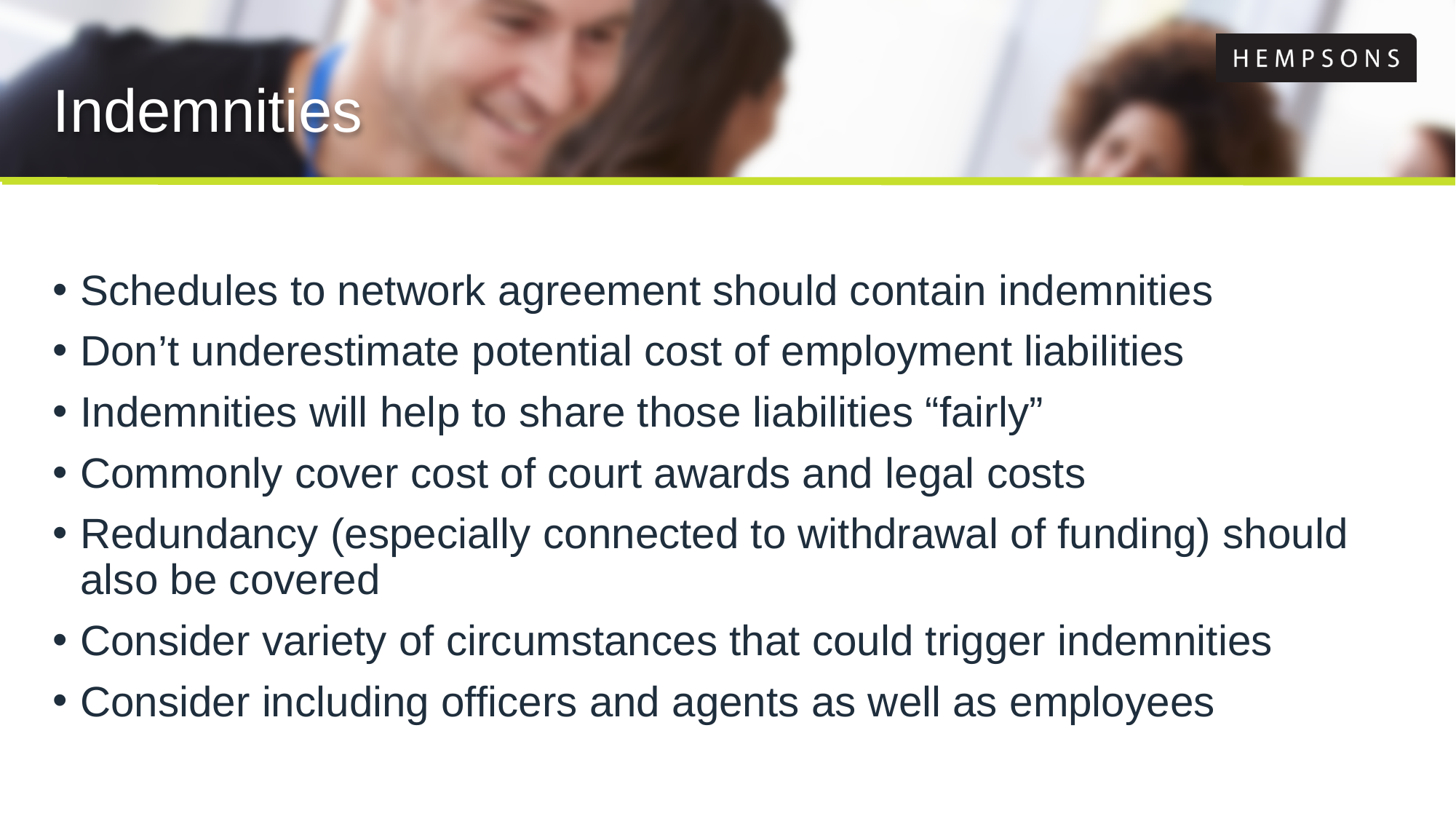

# Indemnities

Schedules to network agreement should contain indemnities
Don’t underestimate potential cost of employment liabilities
Indemnities will help to share those liabilities “fairly”
Commonly cover cost of court awards and legal costs
Redundancy (especially connected to withdrawal of funding) should also be covered
Consider variety of circumstances that could trigger indemnities
Consider including officers and agents as well as employees